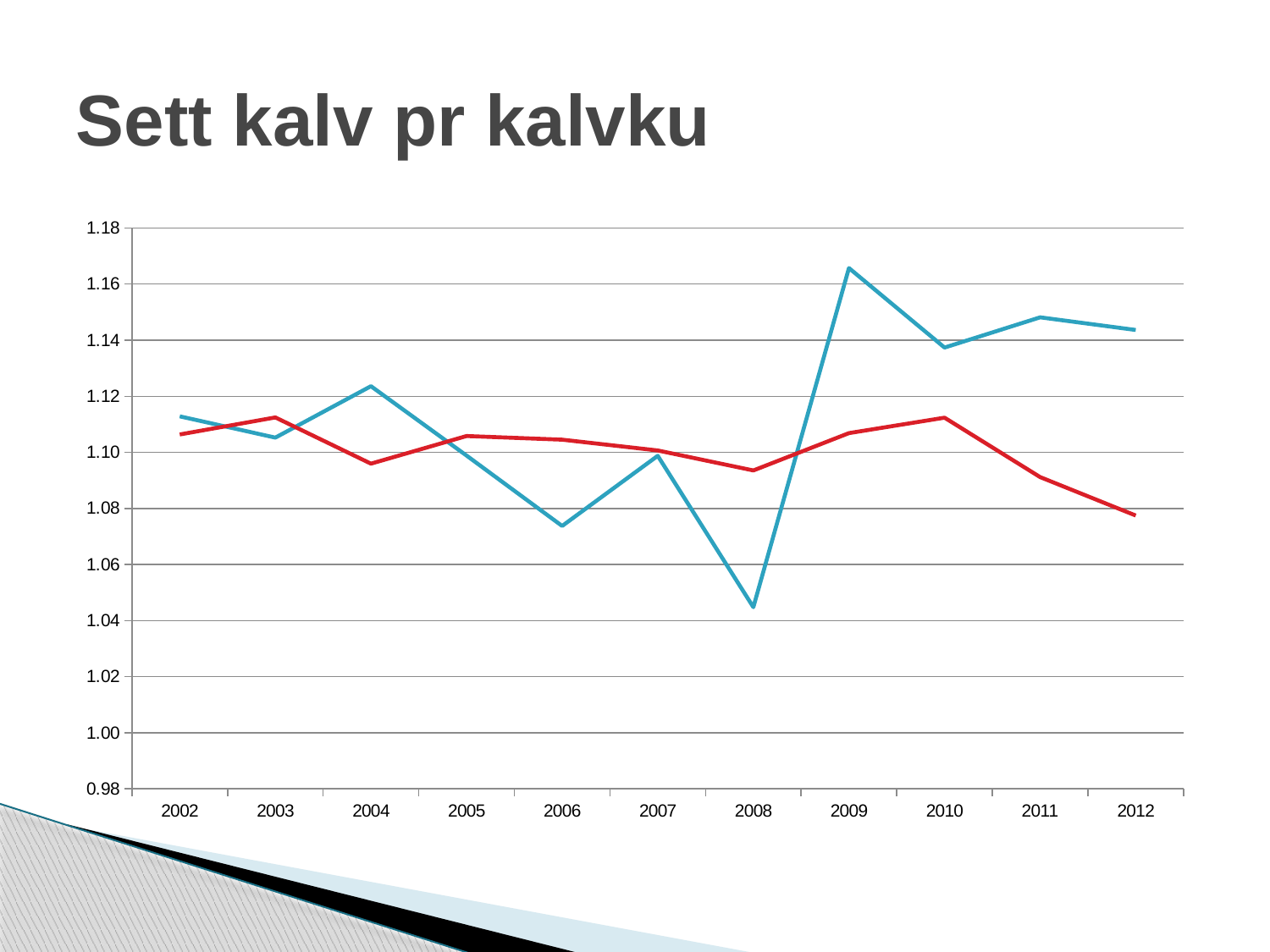

# Sett kalv pr kalvku

### Chart

| Category |  |  |
|---|---|---|
| 2002 | 1.1128526645768033 | 1.1063757245141497 |
| 2003 | 1.1052631578947365 | 1.1124497991967877 |
| 2004 | 1.1235955056179776 | 1.0959677419354839 |
| 2005 | 1.0988593155893536 | 1.1058288548987185 |
| 2006 | 1.0737327188940087 | 1.1045258620689655 |
| 2007 | 1.0987654320987659 | 1.100678142931664 |
| 2008 | 1.044776119402985 | 1.093553907586994 |
| 2009 | 1.1657142857142853 | 1.1068616422947126 |
| 2010 | 1.1373626373626369 | 1.112373737373738 |
| 2011 | 1.1481481481481481 | 1.0911835748792276 |
| 2012 | 1.143646408839779 | 1.0774748923959818 |